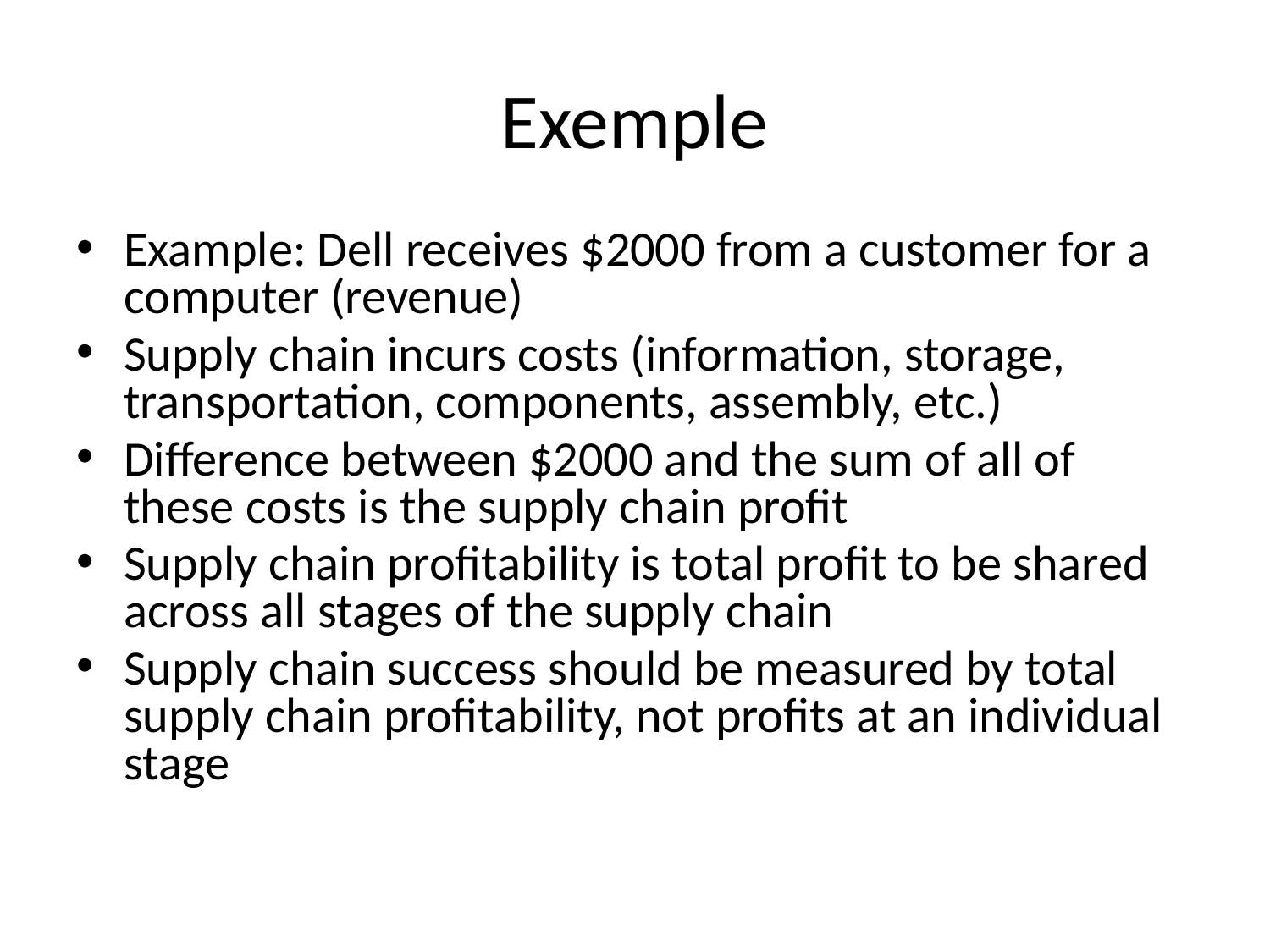

# Exemple
Example: Dell receives $2000 from a customer for a computer (revenue)
Supply chain incurs costs (information, storage, transportation, components, assembly, etc.)
Difference between $2000 and the sum of all of these costs is the supply chain profit
Supply chain profitability is total profit to be shared across all stages of the supply chain
Supply chain success should be measured by total supply chain profitability, not profits at an individual stage